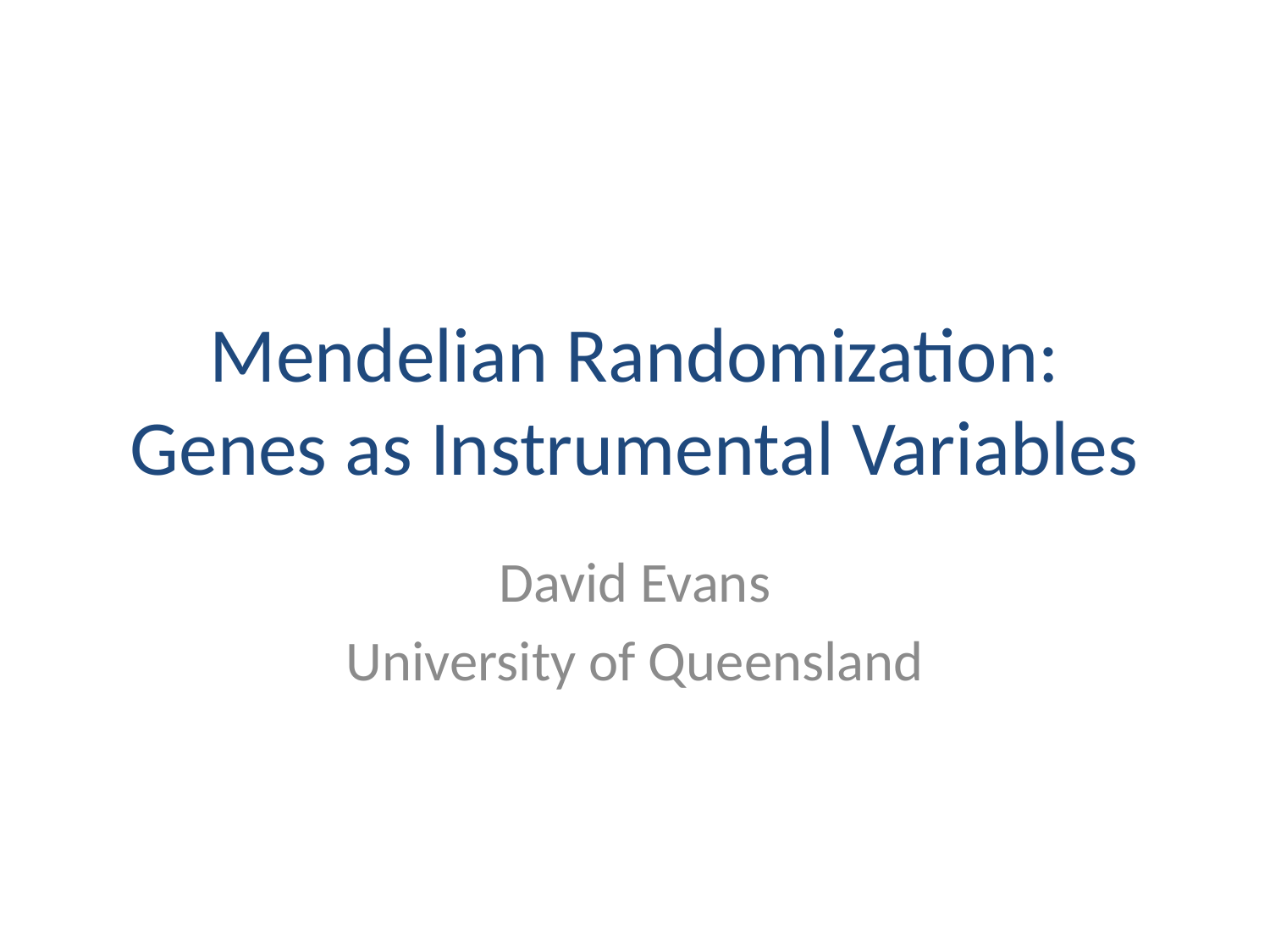

# Mendelian Randomization: Genes as Instrumental Variables
David Evans
University of Queensland